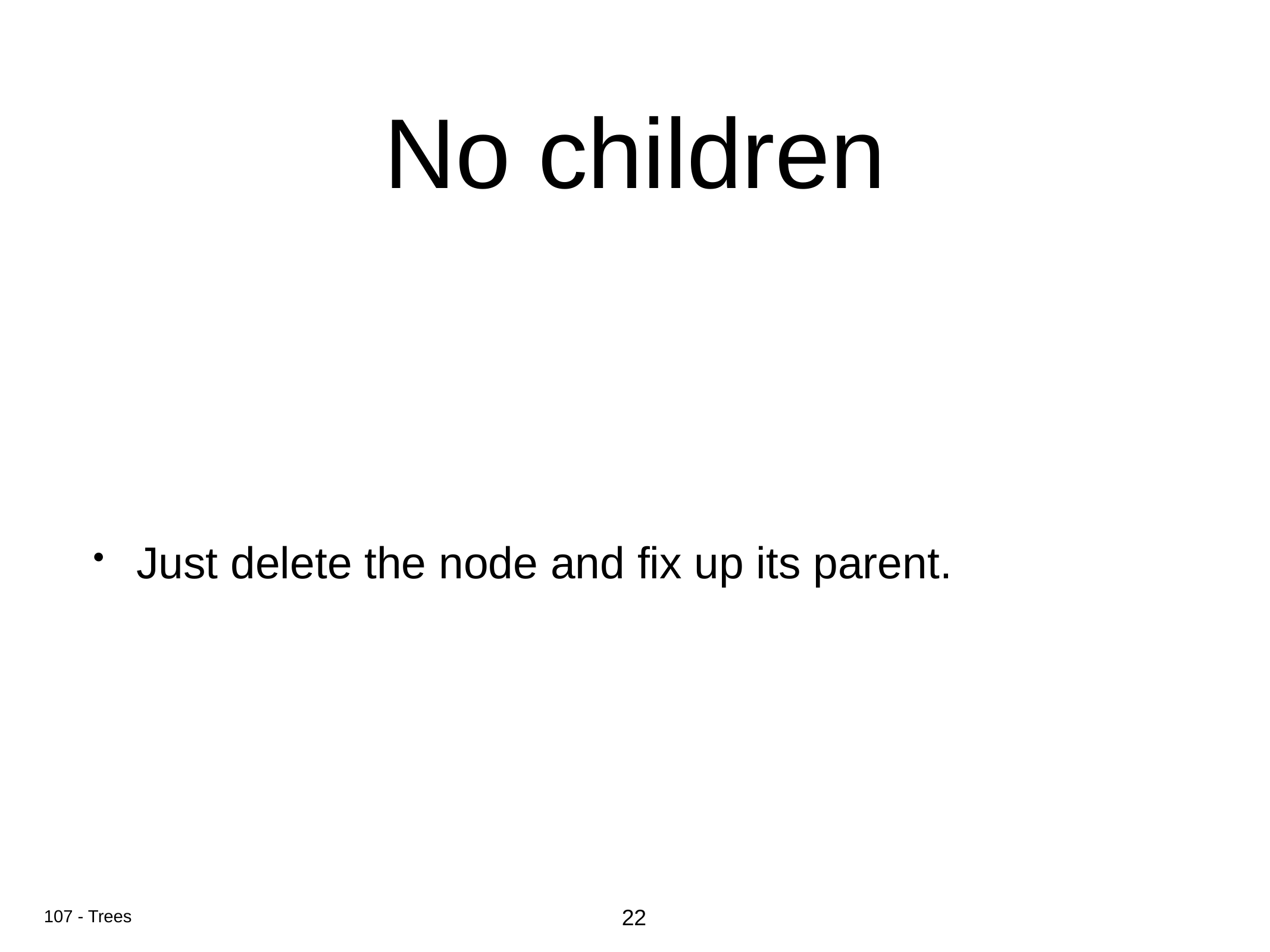

# No children
Just delete the node and fix up its parent.
22